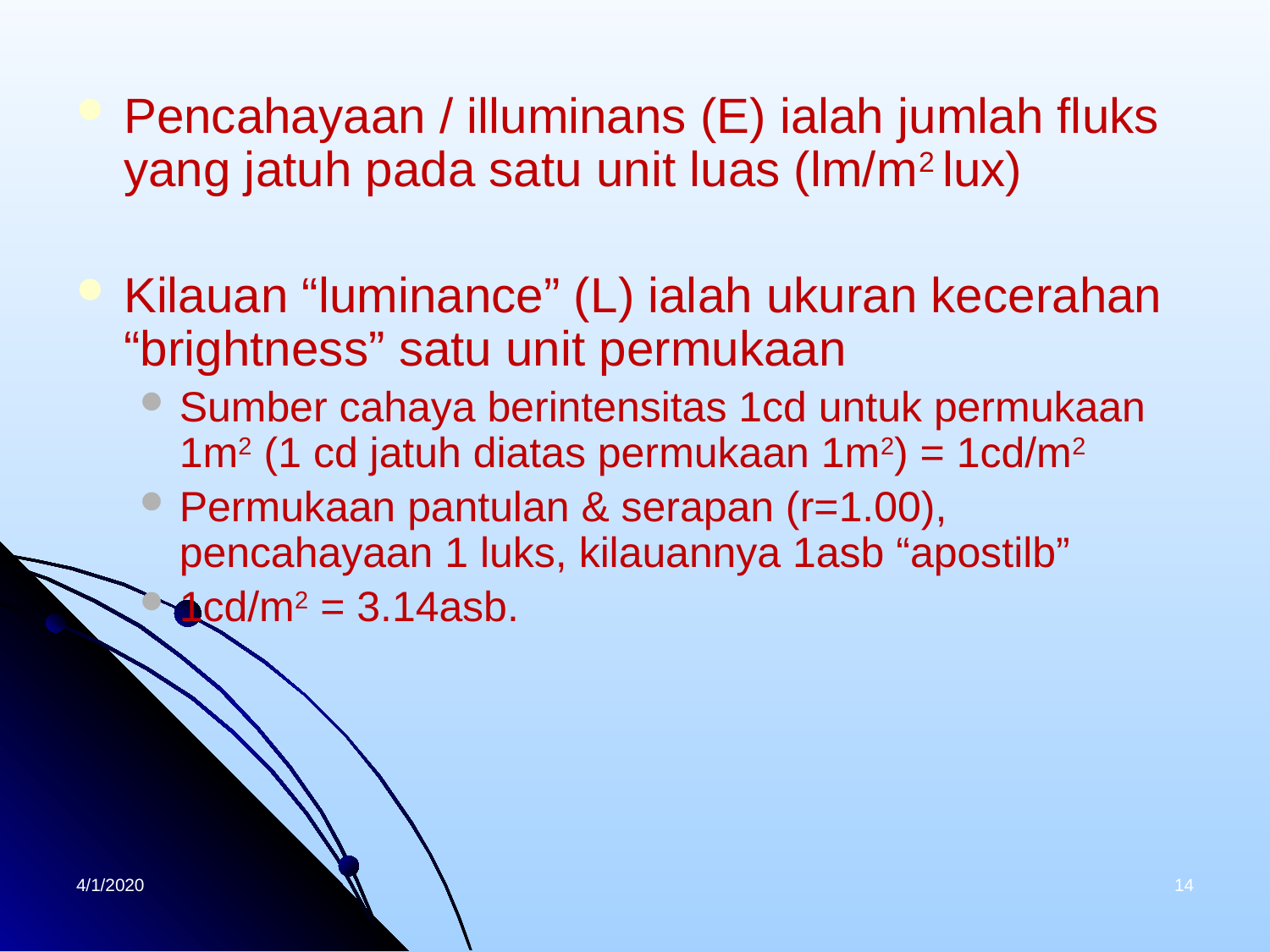

Pencahayaan / illuminans (E) ialah jumlah fluks yang jatuh pada satu unit luas (lm/m2 lux)

Kilauan “luminance” (L) ialah ukuran kecerahan “brightness” satu unit permukaan
Sumber cahaya berintensitas 1cd untuk permukaan 1m2 (1 cd jatuh diatas permukaan 1m2) = 1cd/m2
Permukaan pantulan & serapan (r=1.00), pencahayaan 1 luks, kilauannya 1asb “apostilb”
1cd/m2 = 3.14asb.

4/1/2020
14